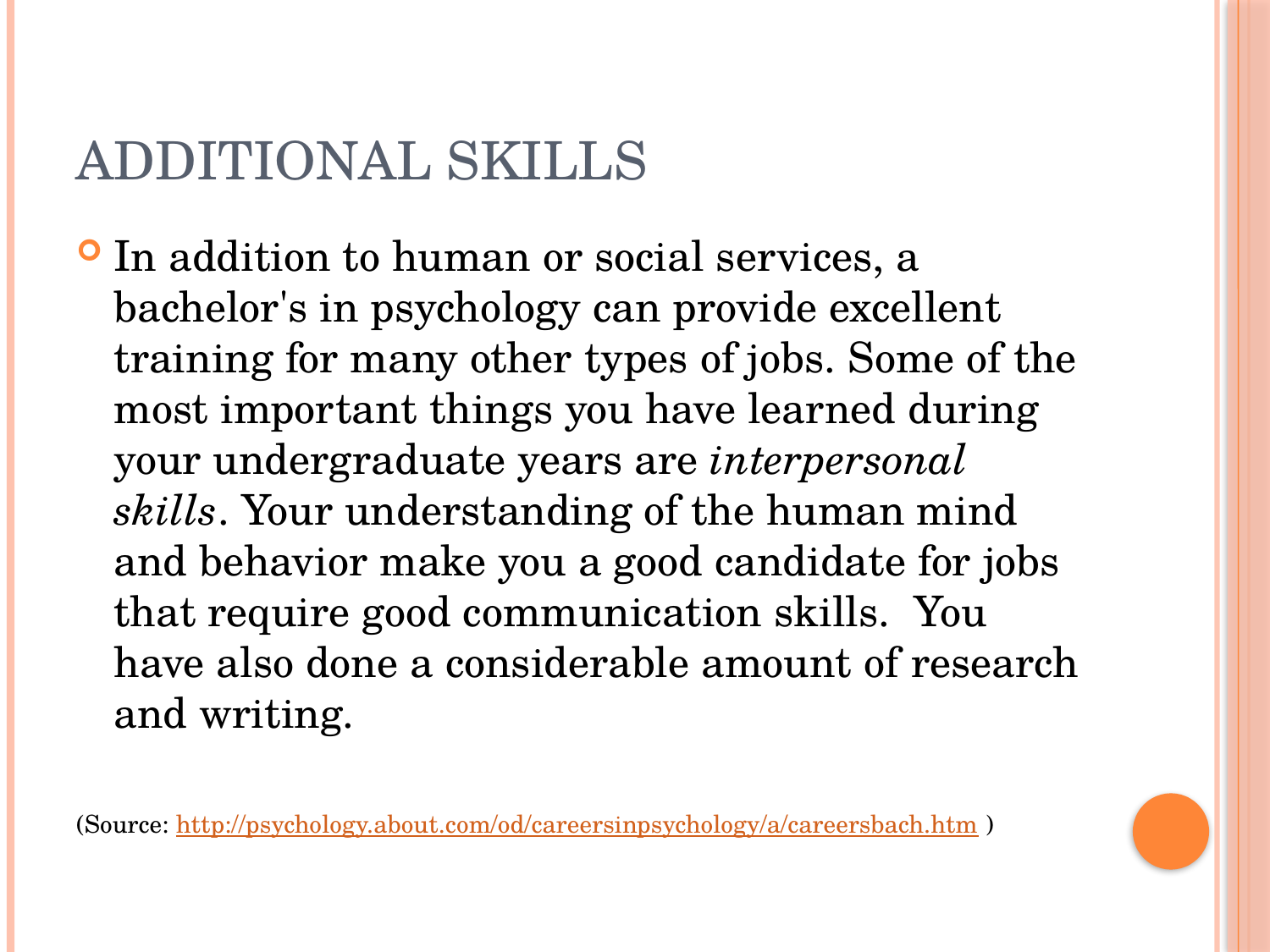

# Additional Skills
In addition to human or social services, a bachelor's in psychology can provide excellent training for many other types of jobs. Some of the most important things you have learned during your undergraduate years are interpersonal skills. Your understanding of the human mind and behavior make you a good candidate for jobs that require good communication skills.  You have also done a considerable amount of research and writing.

(Source: http://psychology.about.com/od/careersinpsychology/a/careersbach.htm )